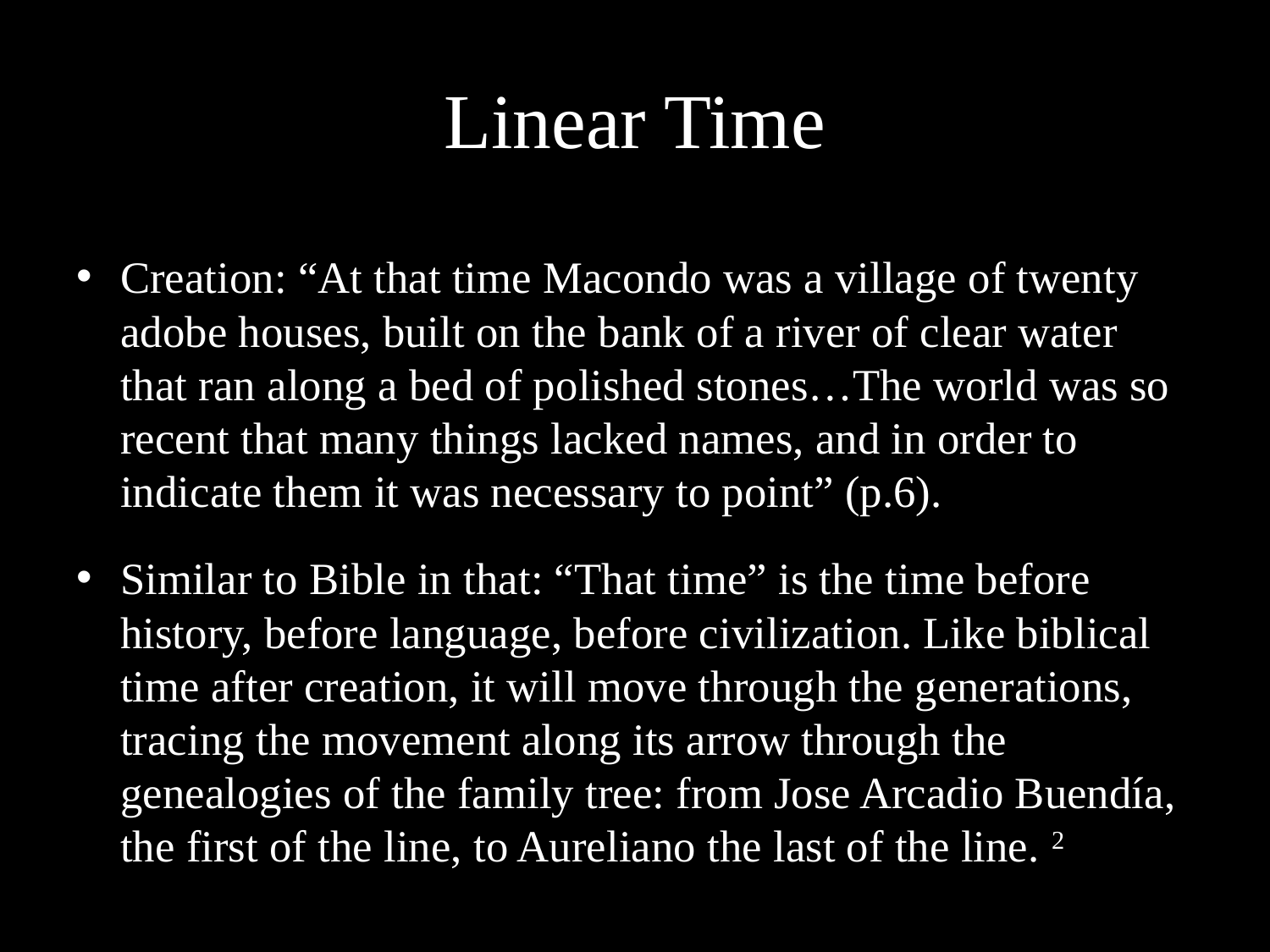

# Linear Time
Creation: “At that time Macondo was a village of twenty adobe houses, built on the bank of a river of clear water that ran along a bed of polished stones…The world was so recent that many things lacked names, and in order to indicate them it was necessary to point” (p.6).
Similar to Bible in that: “That time” is the time before history, before language, before civilization. Like biblical time after creation, it will move through the generations, tracing the movement along its arrow through the genealogies of the family tree: from Jose Arcadio Buendía, the first of the line, to Aureliano the last of the line. 2